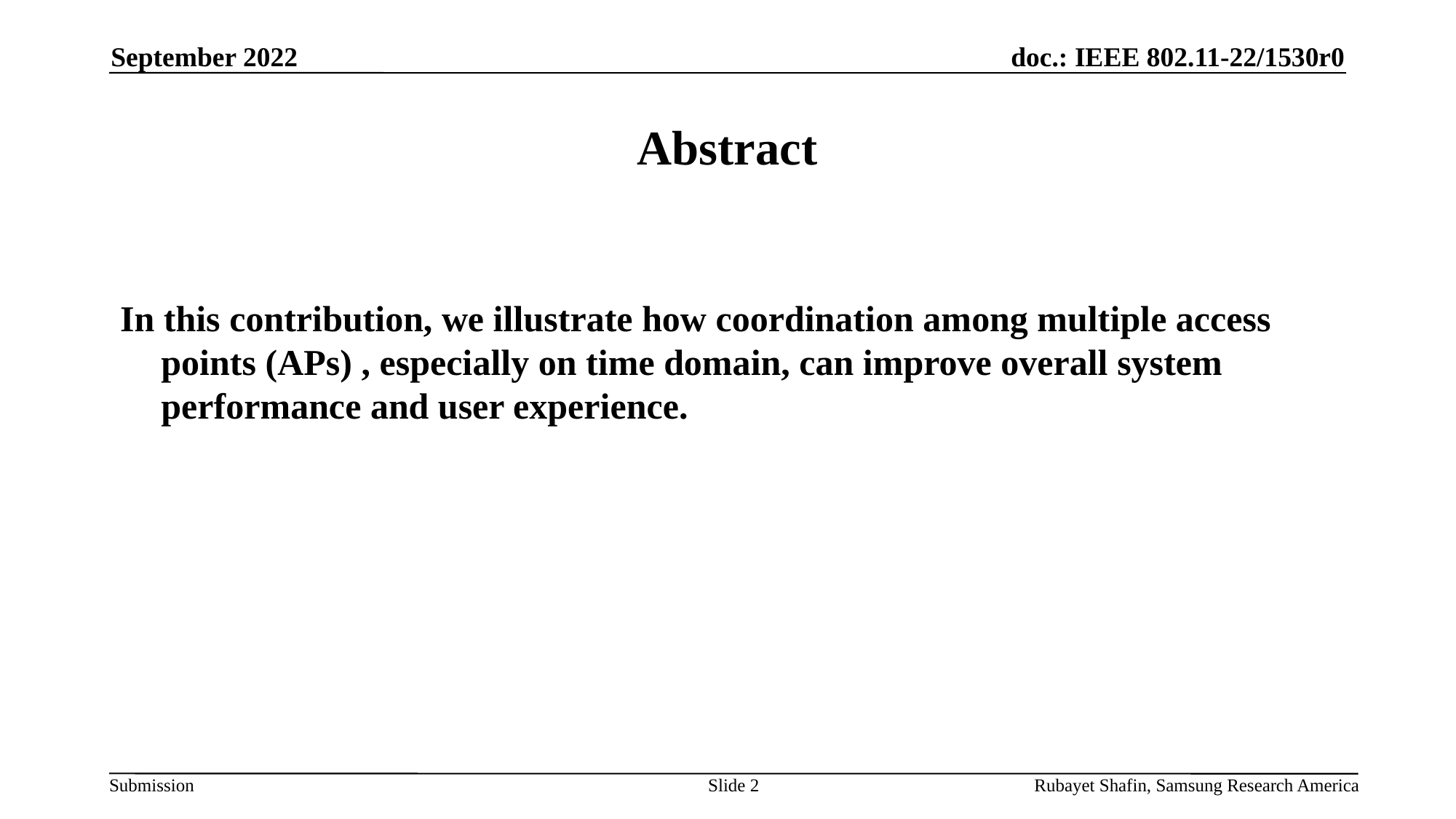

September 2022
# Abstract

In this contribution, we illustrate how coordination among multiple access points (APs) , especially on time domain, can improve overall system performance and user experience.
Slide 2
Rubayet Shafin, Samsung Research America